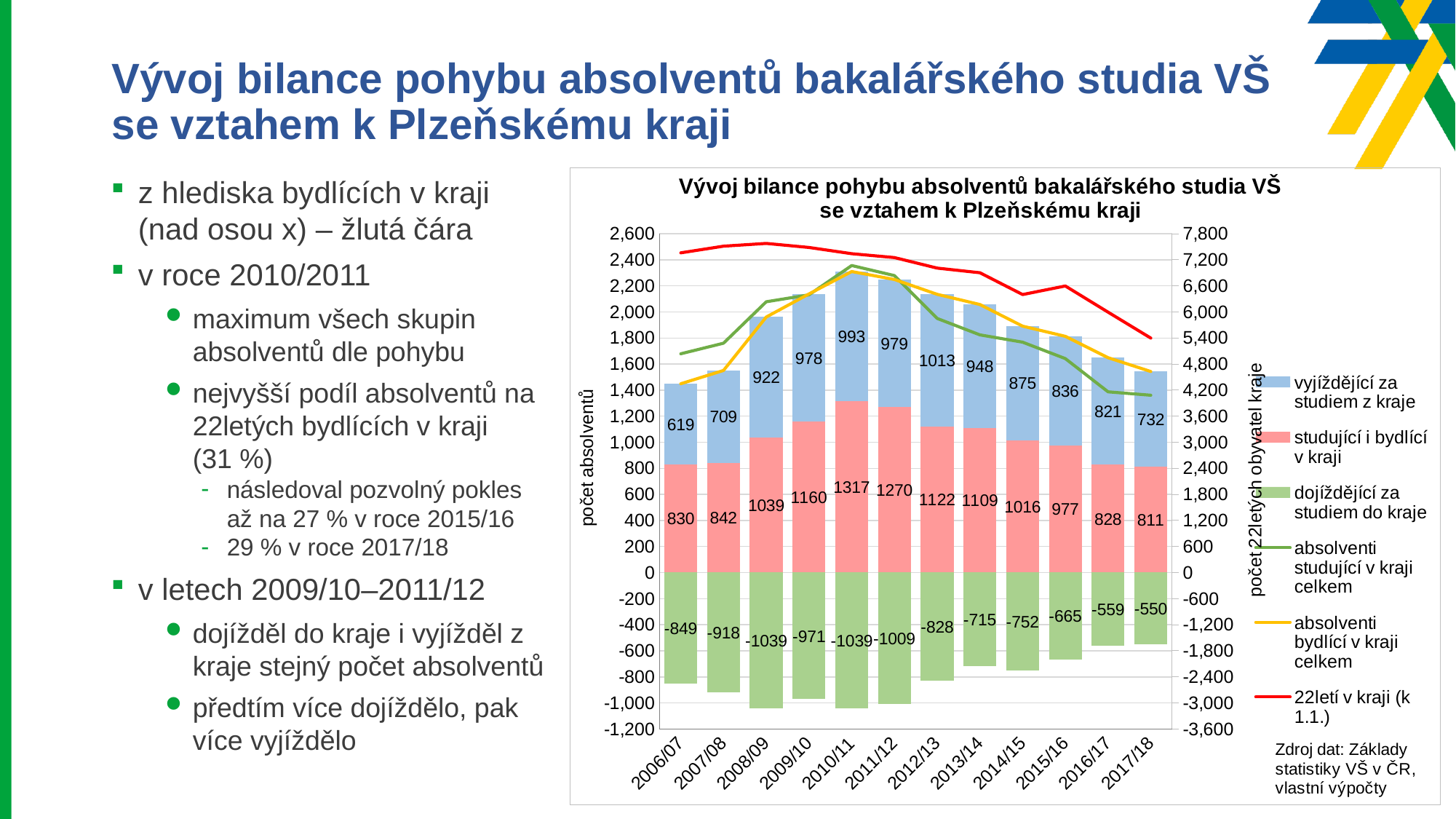

# Vývoj bilance pohybu absolventů bakalářského studia VŠ se vztahem k Plzeňskému kraji
z hlediska bydlících v kraji (nad osou x) – žlutá čára
v roce 2010/2011
maximum všech skupin absolventů dle pohybu
nejvyšší podíl absolventů na 22letých bydlících v kraji (31 %)
následoval pozvolný pokles až na 27 % v roce 2015/16
29 % v roce 2017/18
v letech 2009/10–2011/12
dojížděl do kraje i vyjížděl z kraje stejný počet absolventů
předtím více dojíždělo, pak více vyjíždělo

### Chart: Vývoj bilance pohybu absolventů bakalářského studia VŠ
se vztahem k Plzeňskému kraji

| Category | dojíždějící za studiem do kraje | studující i bydlící v kraji | vyjíždějící za studiem z kraje | absolventi studující v kraji celkem | absolventi bydlící v kraji celkem | 22letí v kraji (k 1.1.) |
|---|---|---|---|---|---|---|
| 2006/07 | -849.0 | 830.0 | 619.0 | 1679.0 | 1449.0 | 7360.0 |
| 2007/08 | -918.0 | 842.0 | 709.0 | 1760.0 | 1551.0 | 7514.0 |
| 2008/09 | -1039.0 | 1039.0 | 922.0 | 2078.0 | 1961.0 | 7577.0 |
| 2009/10 | -971.0 | 1160.0 | 978.0 | 2131.0 | 2138.0 | 7484.0 |
| 2010/11 | -1039.0 | 1317.0 | 993.0 | 2356.0 | 2310.0 | 7340.0 |
| 2011/12 | -1009.0 | 1270.0 | 979.0 | 2279.0 | 2249.0 | 7251.0 |
| 2012/13 | -828.0 | 1122.0 | 1013.0 | 1950.0 | 2135.0 | 7009.0 |
| 2013/14 | -715.0 | 1109.0 | 948.0 | 1824.0 | 2057.0 | 6902.0 |
| 2014/15 | -752.0 | 1016.0 | 875.0 | 1768.0 | 1891.0 | 6400.0 |
| 2015/16 | -665.0 | 977.0 | 836.0 | 1642.0 | 1813.0 | 6597.0 |
| 2016/17 | -559.0 | 828.0 | 821.0 | 1387.0 | 1649.0 | 5995.0 |
| 2017/18 | -550.0 | 811.0 | 732.0 | 1361.0 | 1543.0 | 5398.0 |